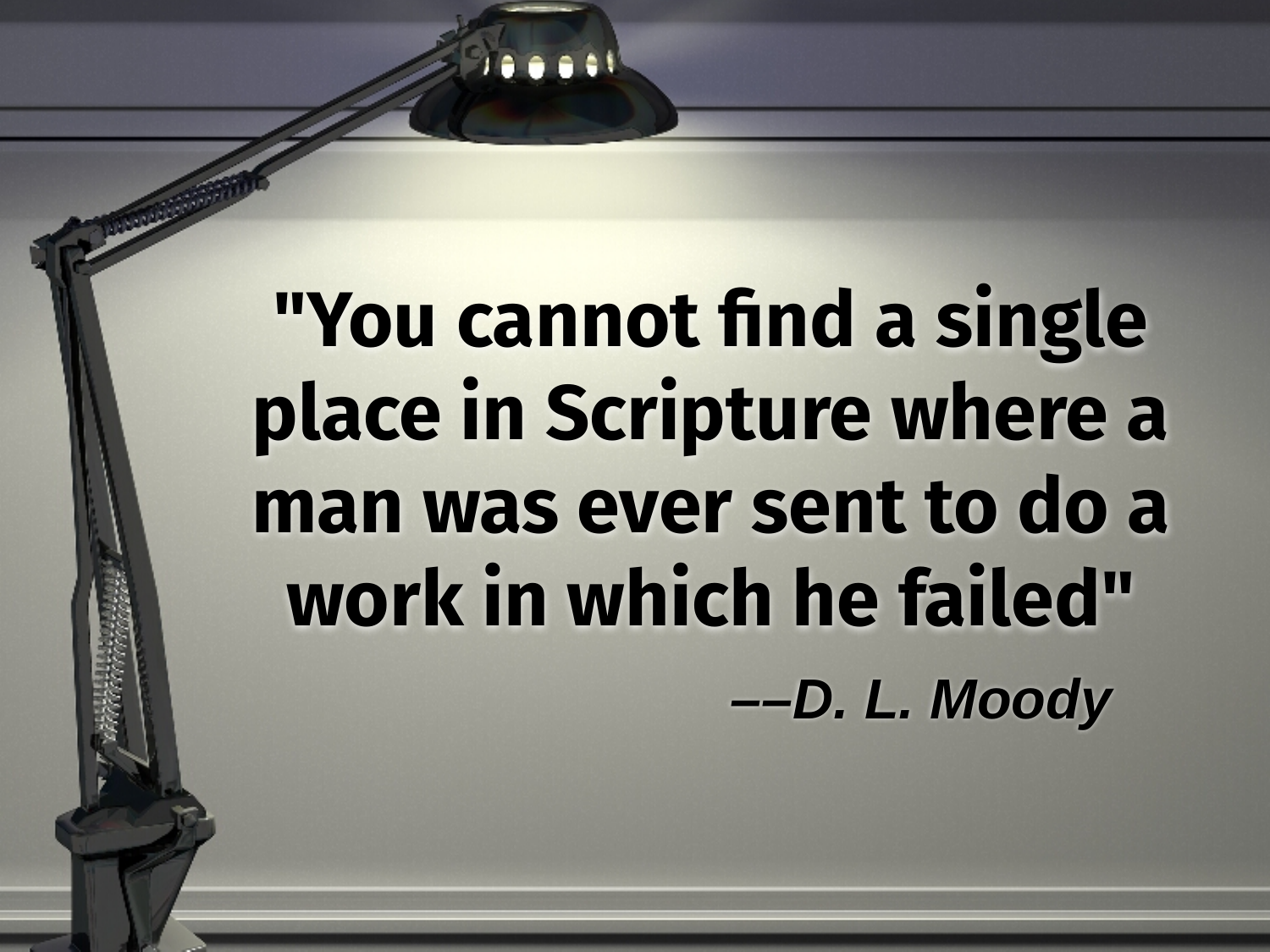

"You cannot find a single place in Scripture where a man was ever sent to do a work in which he failed"
––D. L. Moody